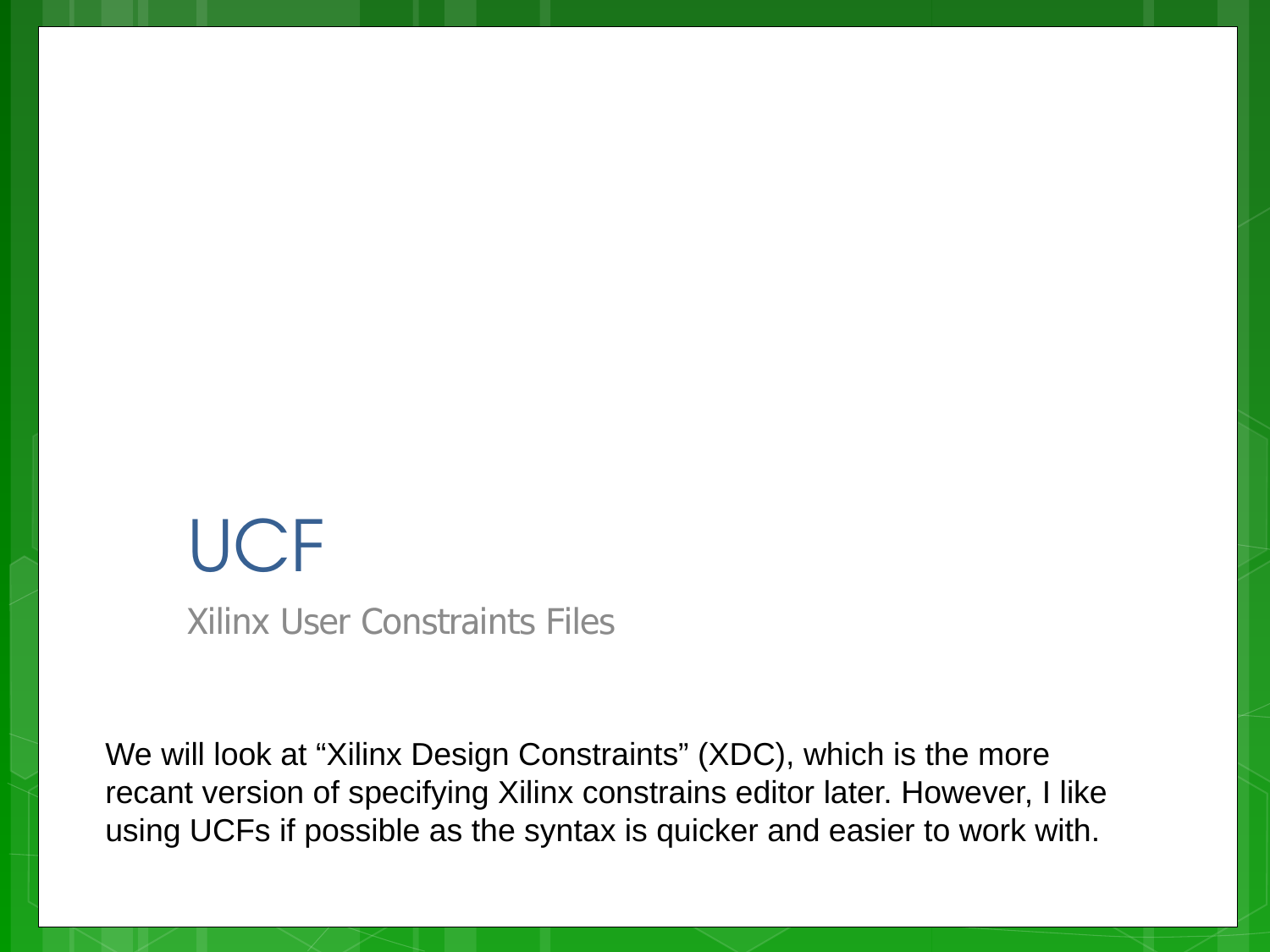

# UCF
Xilinx User Constraints Files
We will look at “Xilinx Design Constraints” (XDC), which is the more recant version of specifying Xilinx constrains editor later. However, I like using UCFs if possible as the syntax is quicker and easier to work with.